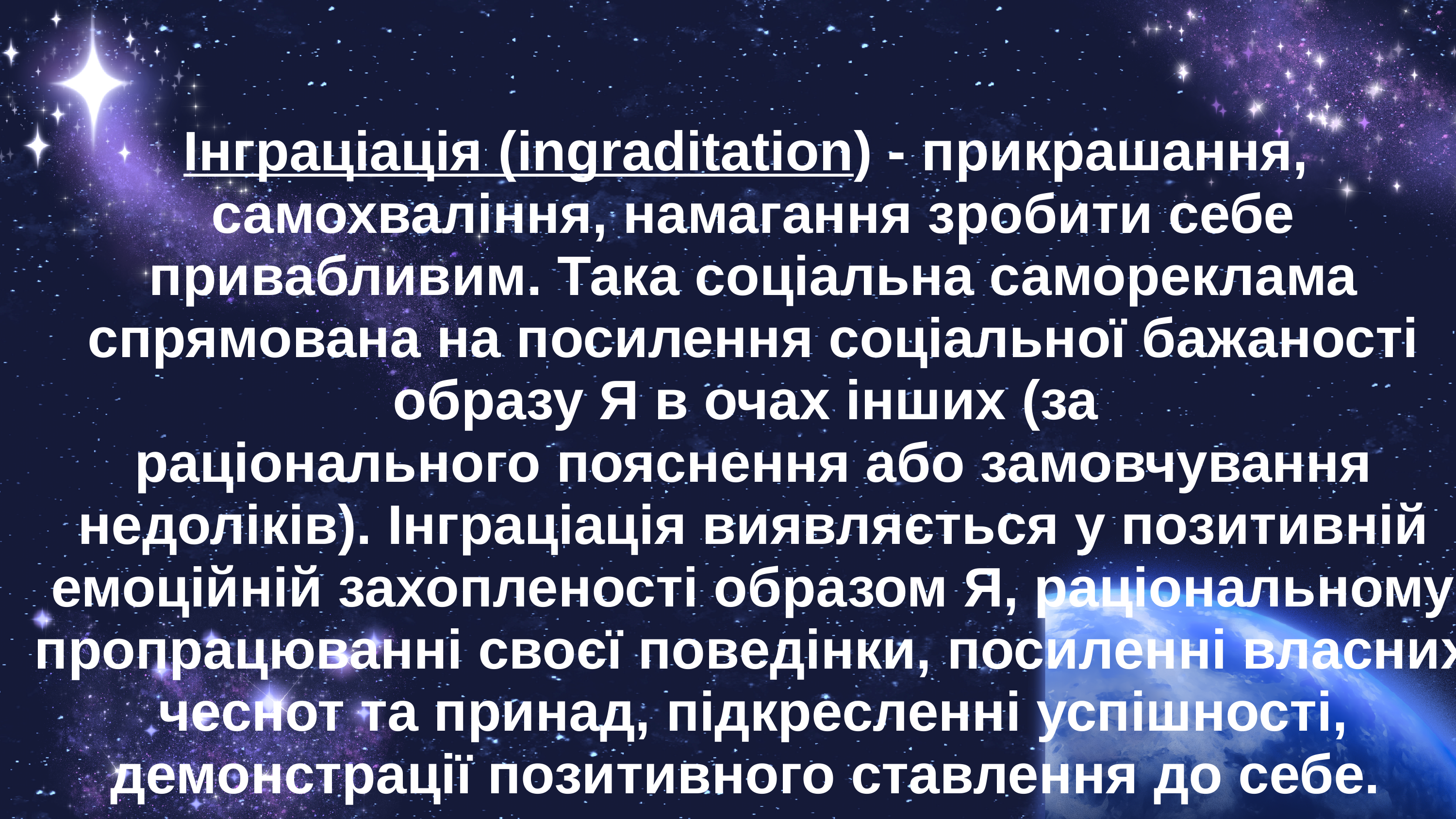

Інграціація (ingraditation) - прикрашання,
самохваління, намагання зробити себе привабливим. Така соціальна самореклама спрямована на посилення соціальної бажаності образу Я в очах інших (за
раціонального пояснення або замовчування недоліків). Інграціація виявляється у позитивній емоційній захопленості образом Я, раціональному пропрацюванні своєї поведінки, посиленні власних чеснот та принад, підкресленні успішності, демонстрації позитивного ставлення до себе.